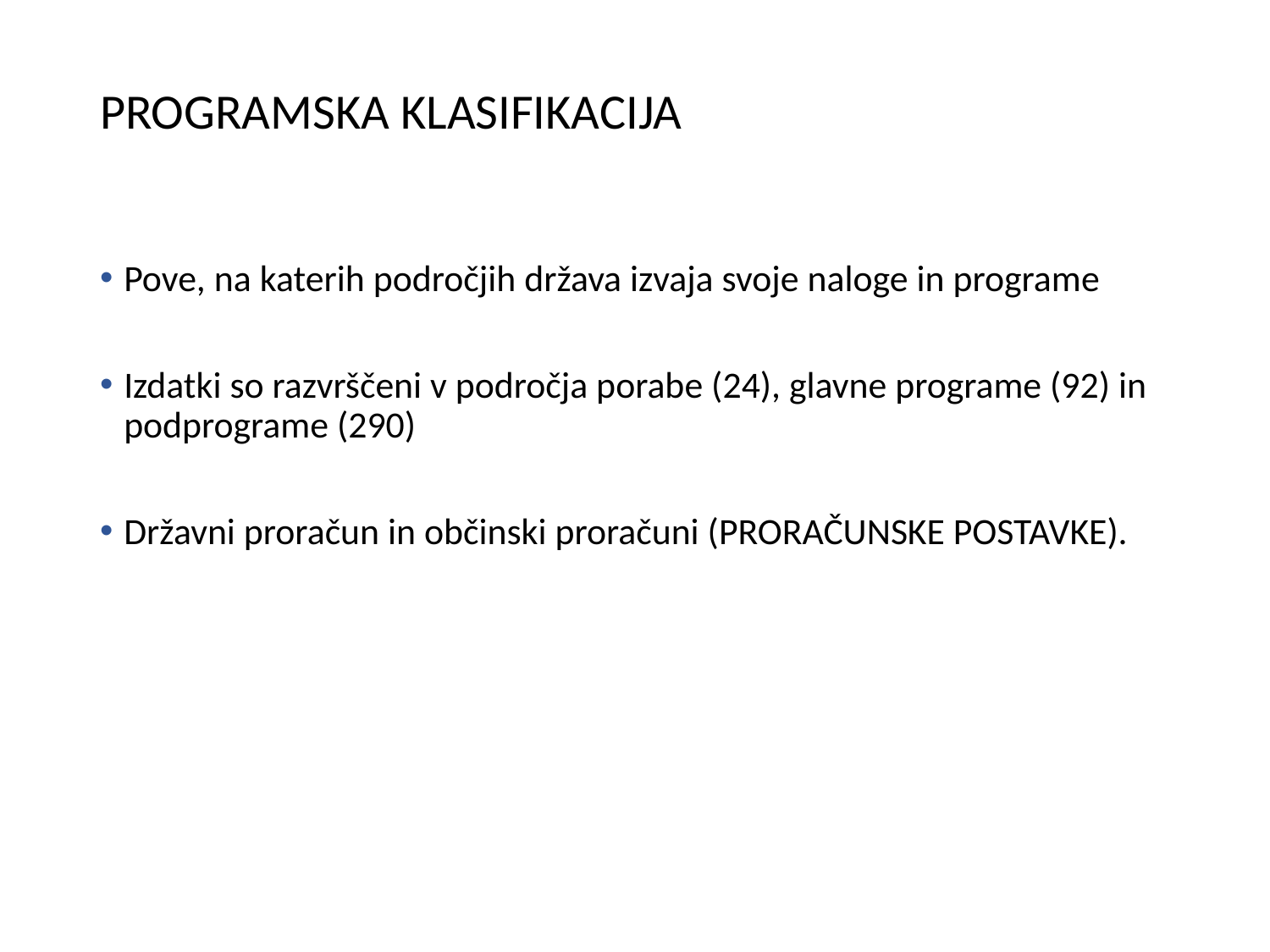

# PROGRAMSKA KLASIFIKACIJA
Pove, na katerih področjih država izvaja svoje naloge in programe

Izdatki so razvrščeni v področja porabe (24), glavne programe (92) in podprograme (290)

Državni proračun in občinski proračuni (PRORAČUNSKE POSTAVKE).